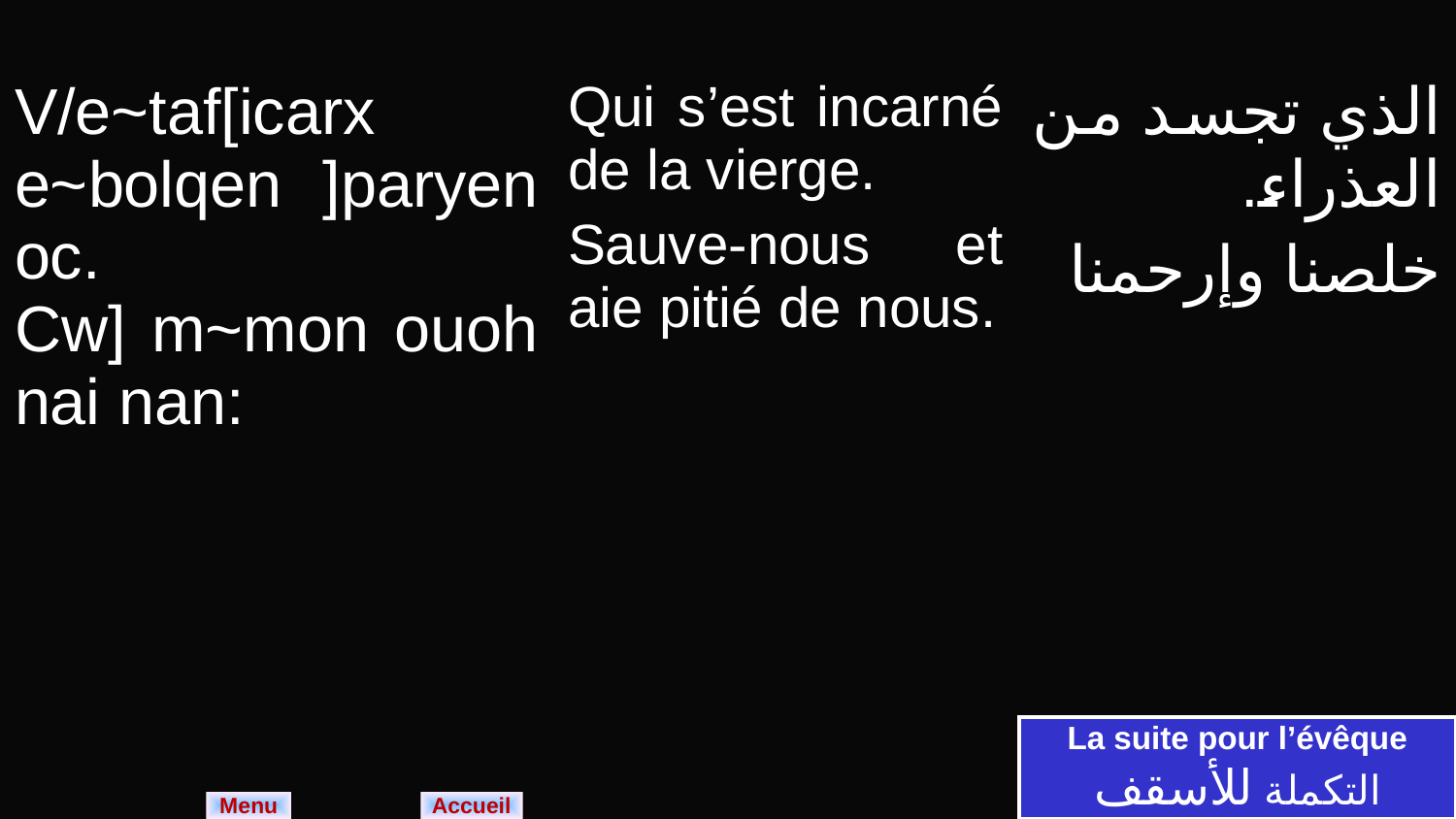

| V/e~taf[icarx e~bolqen ]paryenoc. Cw] m~mon ouoh nai nan: | Qui s’est incarné de la vierge. Sauve-nous et aie pitié de nous. | الذي تجسد من العذراء. خلصنا وإرحمنا |
| --- | --- | --- |
La suite pour l’évêque
التكملة للأسقف
Menu